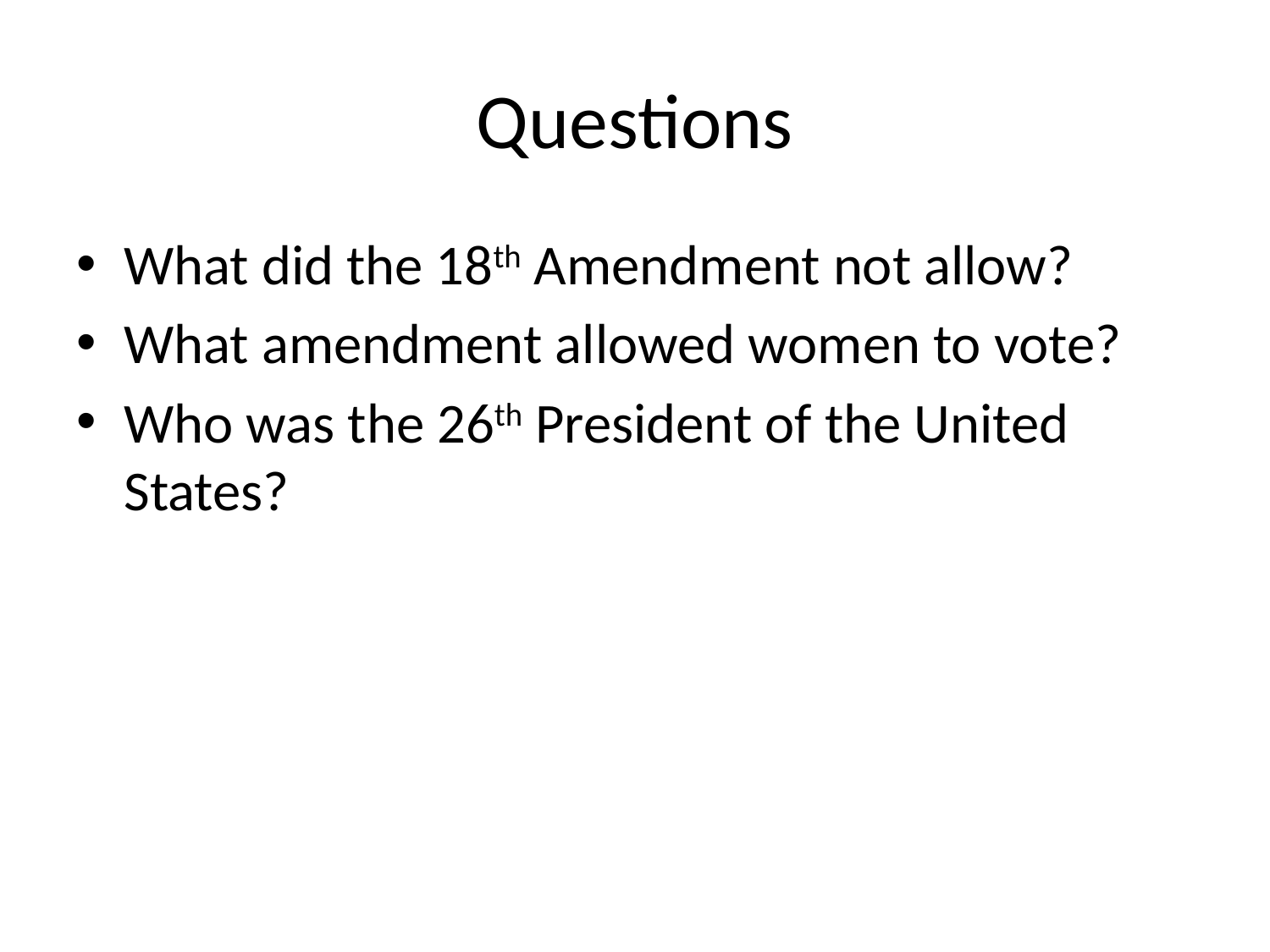

# Questions
What did the 18th Amendment not allow?
What amendment allowed women to vote?
Who was the 26th President of the United States?